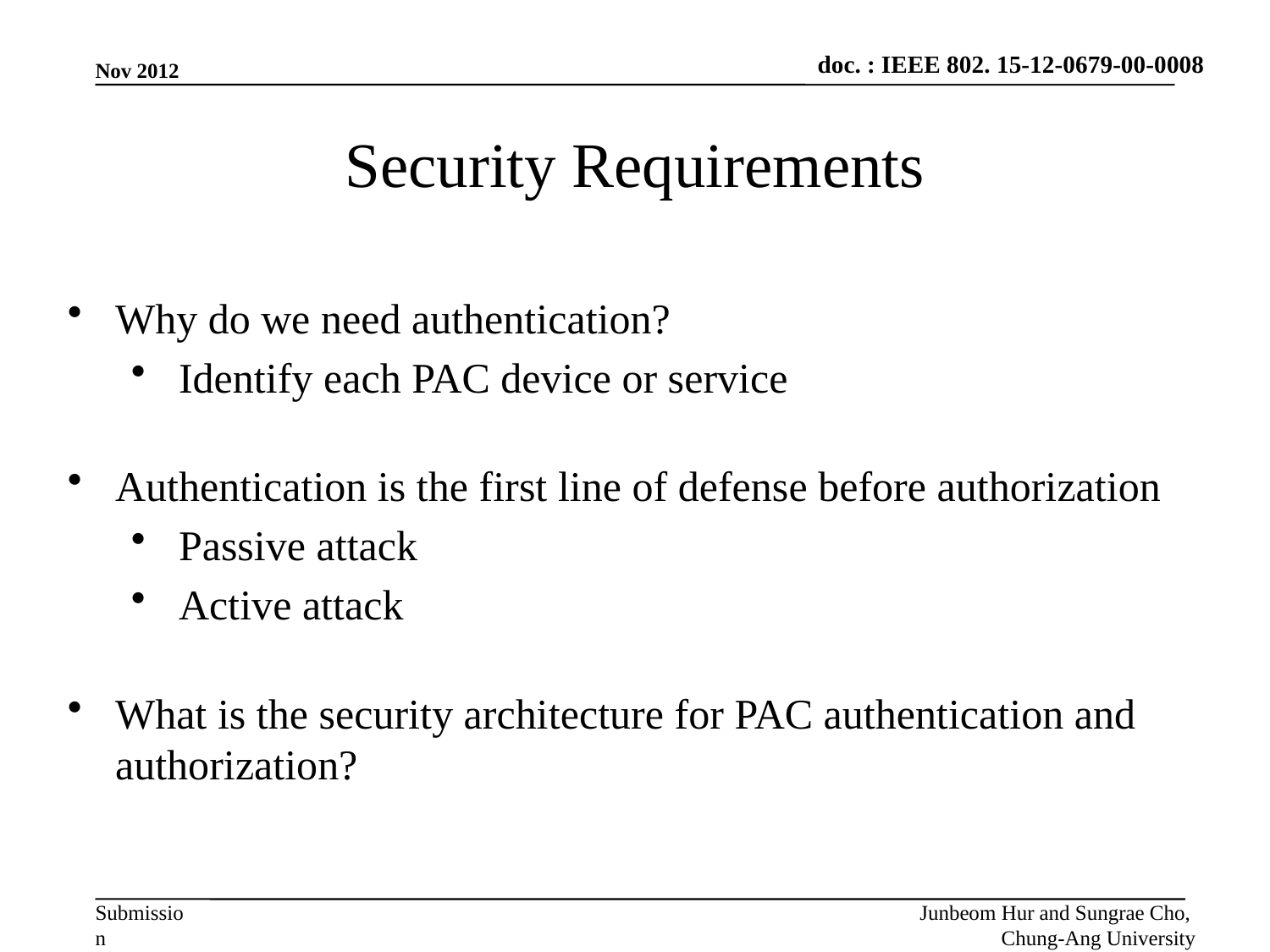

Nov 2012
# Security Requirements

Why do we need authentication?
Identify each PAC device or service

Authentication is the first line of defense before authorization
Passive attack
Active attack

What is the security architecture for PAC authentication and authorization?
Junbeom Hur and Sungrae Cho,
Chung-Ang University